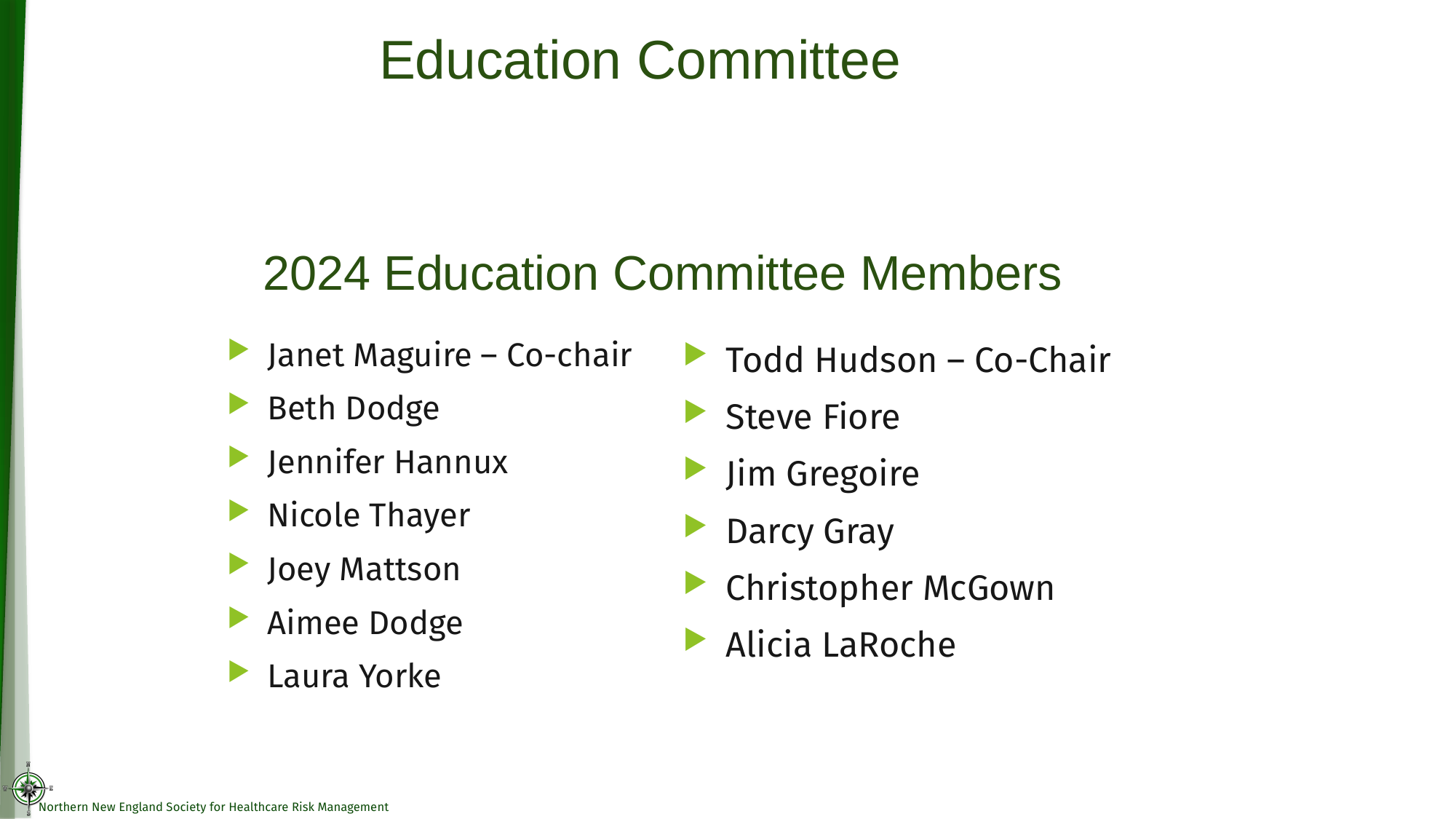

Education Committee
# 2024 Education Committee Members

Todd Hudson – Co-Chair
Steve Fiore
Jim Gregoire
Darcy Gray
Christopher McGown
Alicia LaRoche

Janet Maguire – Co-chair
Beth Dodge
Jennifer Hannux
Nicole Thayer
Joey Mattson
Aimee Dodge
Laura Yorke